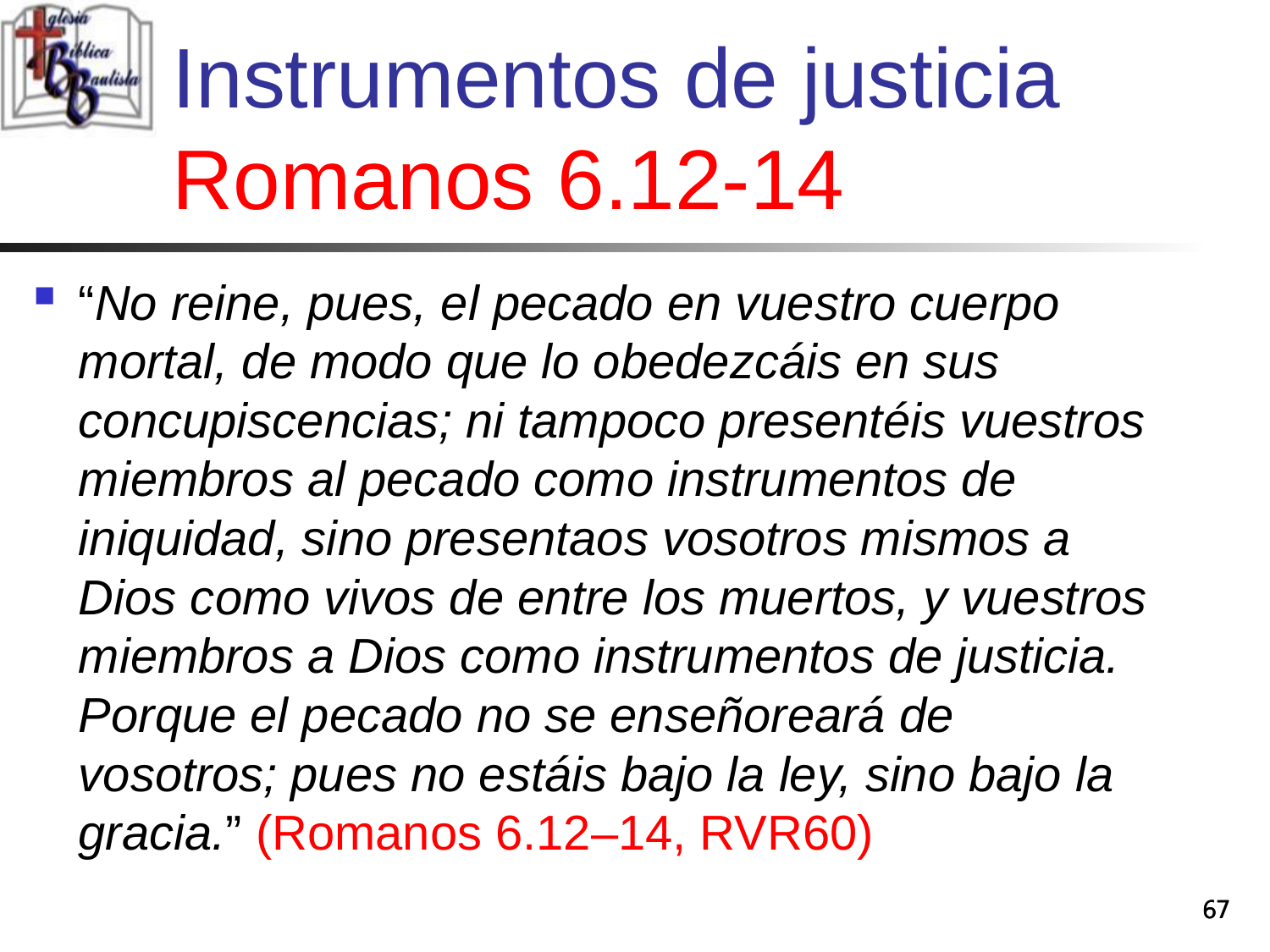

# Instrumentos de justicia Romanos 6.12-14
“No reine, pues, el pecado en vuestro cuerpo mortal, de modo que lo obedezcáis en sus concupiscencias; ni tampoco presentéis vuestros miembros al pecado como instrumentos de iniquidad, sino presentaos vosotros mismos a Dios como vivos de entre los muertos, y vuestros miembros a Dios como instrumentos de justicia. Porque el pecado no se enseñoreará de vosotros; pues no estáis bajo la ley, sino bajo la gracia.” (Romanos 6.12–14, RVR60)

67
67